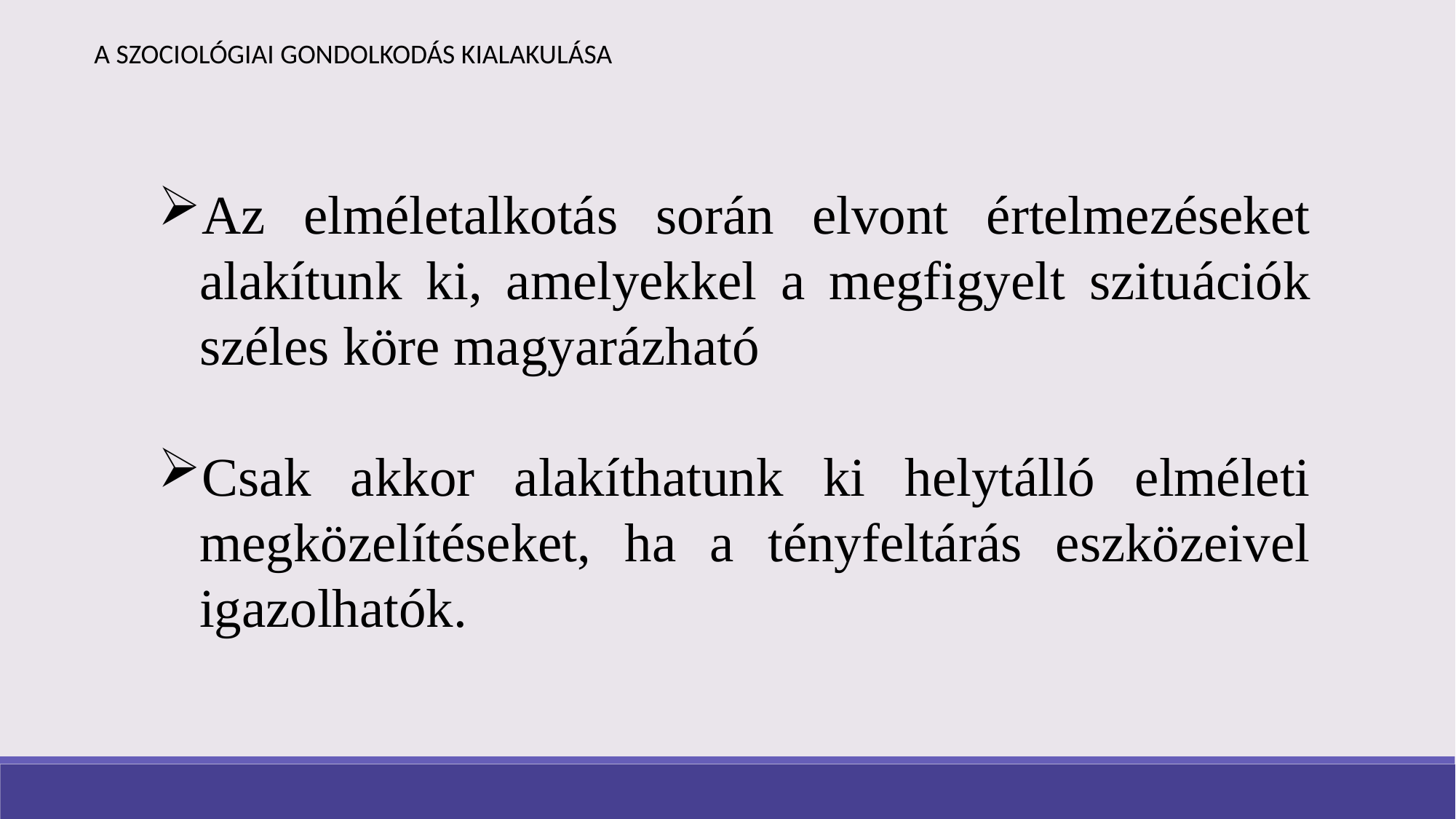

A SZOCIOLÓGIAI GONDOLKODÁS KIALAKULÁSA
Az elméletalkotás során elvont értelmezéseket alakítunk ki, amelyekkel a megfigyelt szituációk széles köre magyarázható

Csak akkor alakíthatunk ki helytálló elméleti megközelítéseket, ha a tényfeltárás eszközeivel igazolhatók.